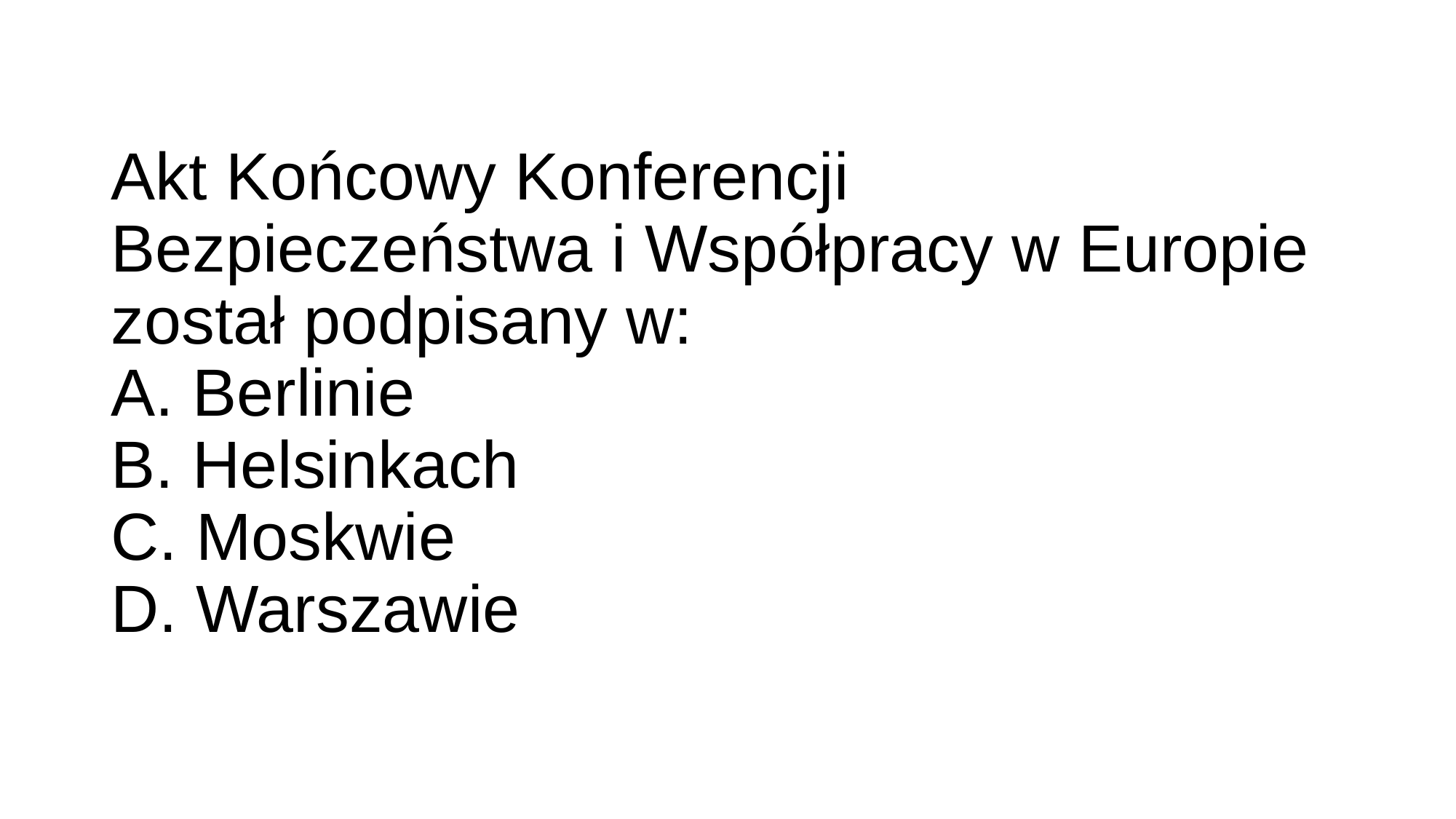

# Akt Końcowy Konferencji Bezpieczeństwa i Współpracy w Europie został podpisany w: A. Berlinie B. Helsinkach C. Moskwie D. Warszawie